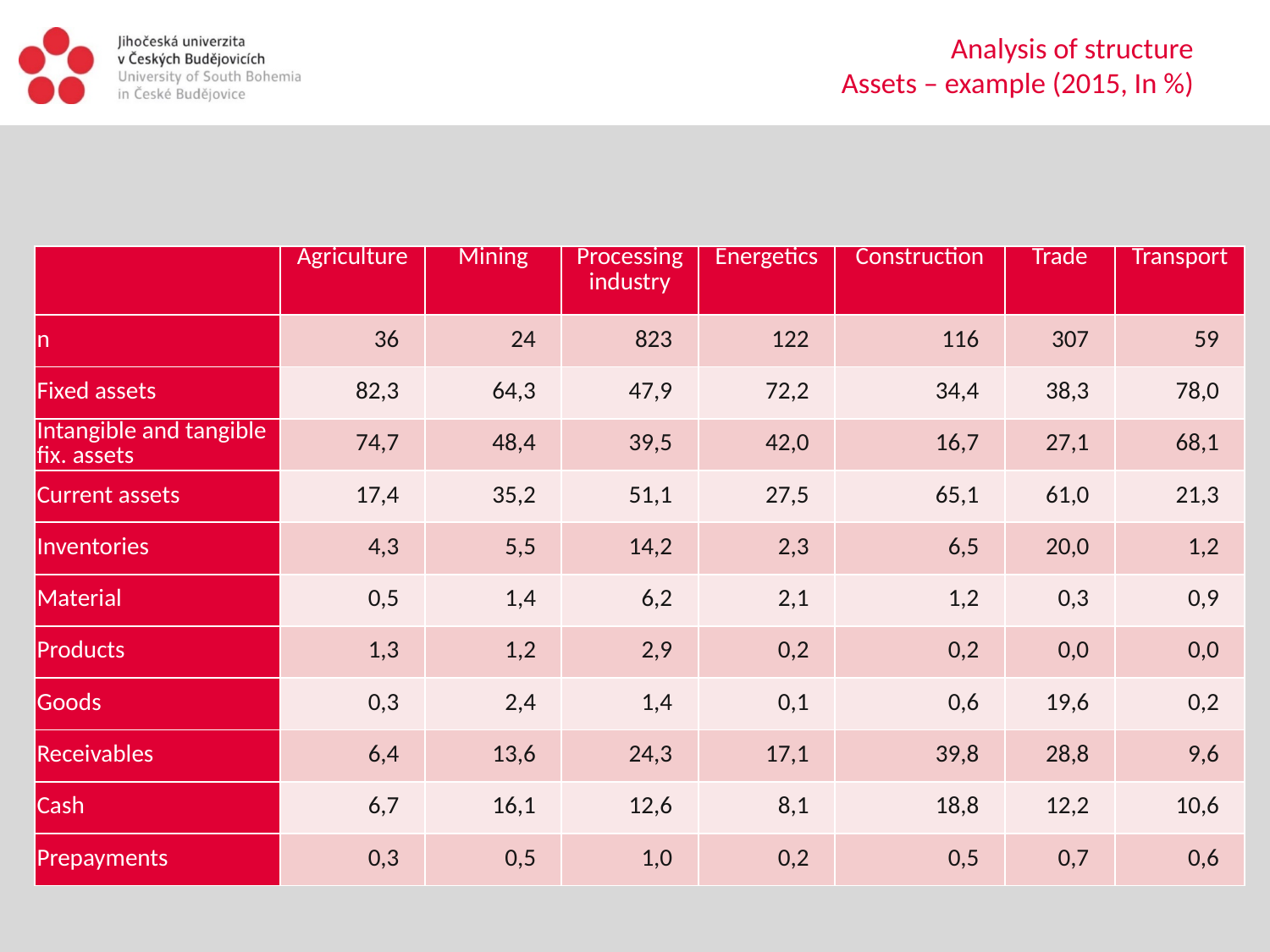

# Analysis of structure Assets – example (2015, In %)
|  | Agriculture | Mining | Processing industry | Energetics | Construction | Trade | Transport |
| --- | --- | --- | --- | --- | --- | --- | --- |
| n | 36 | 24 | 823 | 122 | 116 | 307 | 59 |
| Fixed assets | 82,3 | 64,3 | 47,9 | 72,2 | 34,4 | 38,3 | 78,0 |
| Intangible and tangible fix. assets | 74,7 | 48,4 | 39,5 | 42,0 | 16,7 | 27,1 | 68,1 |
| Current assets | 17,4 | 35,2 | 51,1 | 27,5 | 65,1 | 61,0 | 21,3 |
| Inventories | 4,3 | 5,5 | 14,2 | 2,3 | 6,5 | 20,0 | 1,2 |
| Material | 0,5 | 1,4 | 6,2 | 2,1 | 1,2 | 0,3 | 0,9 |
| Products | 1,3 | 1,2 | 2,9 | 0,2 | 0,2 | 0,0 | 0,0 |
| Goods | 0,3 | 2,4 | 1,4 | 0,1 | 0,6 | 19,6 | 0,2 |
| Receivables | 6,4 | 13,6 | 24,3 | 17,1 | 39,8 | 28,8 | 9,6 |
| Cash | 6,7 | 16,1 | 12,6 | 8,1 | 18,8 | 12,2 | 10,6 |
| Prepayments | 0,3 | 0,5 | 1,0 | 0,2 | 0,5 | 0,7 | 0,6 |